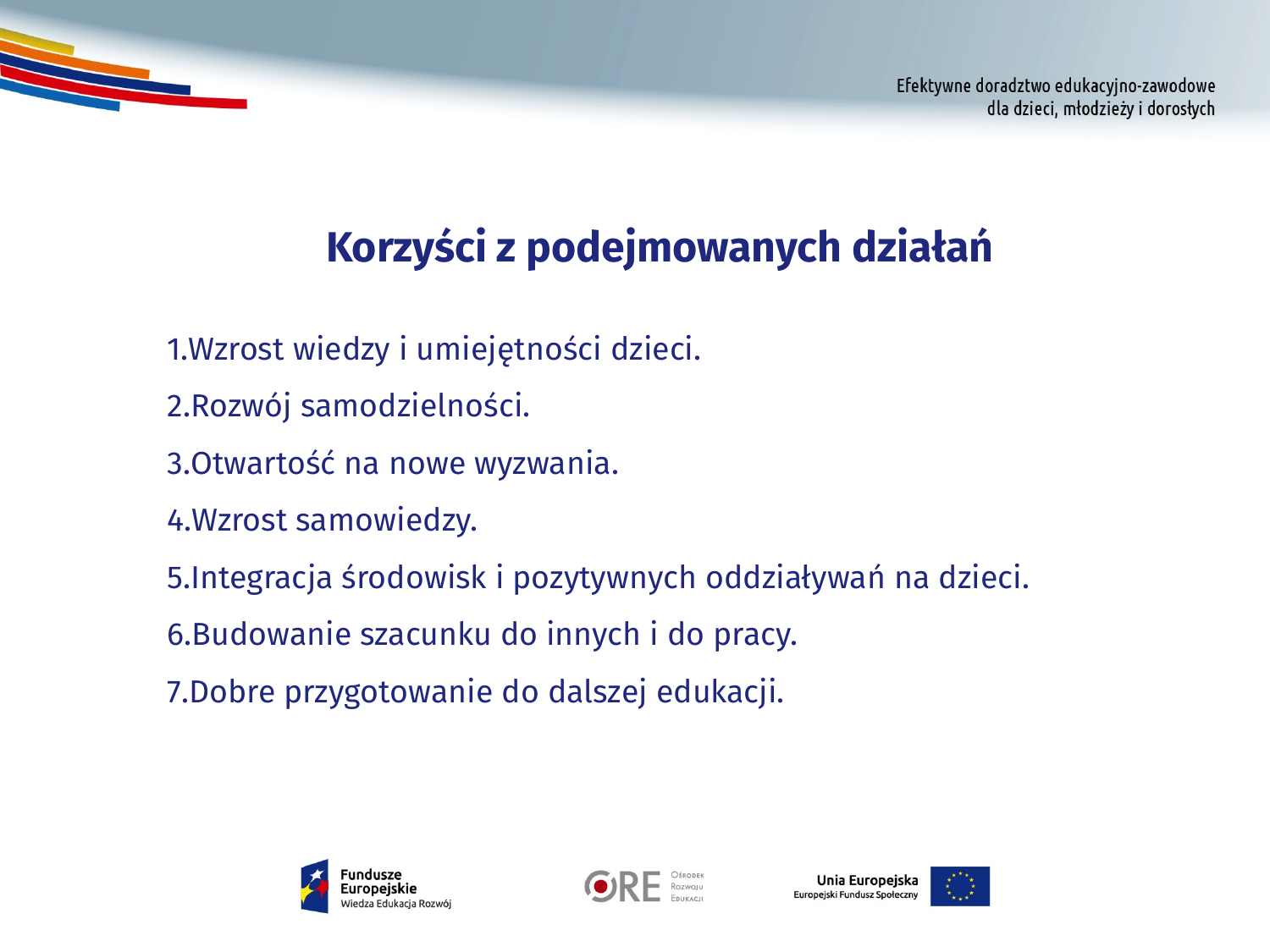

Korzyści z podejmowanych działań

Wzrost wiedzy i umiejętności dzieci.
Rozwój samodzielności.
Otwartość na nowe wyzwania.
Wzrost samowiedzy.
Integracja środowisk i pozytywnych oddziaływań na dzieci.
Budowanie szacunku do innych i do pracy.
Dobre przygotowanie do dalszej edukacji.

#